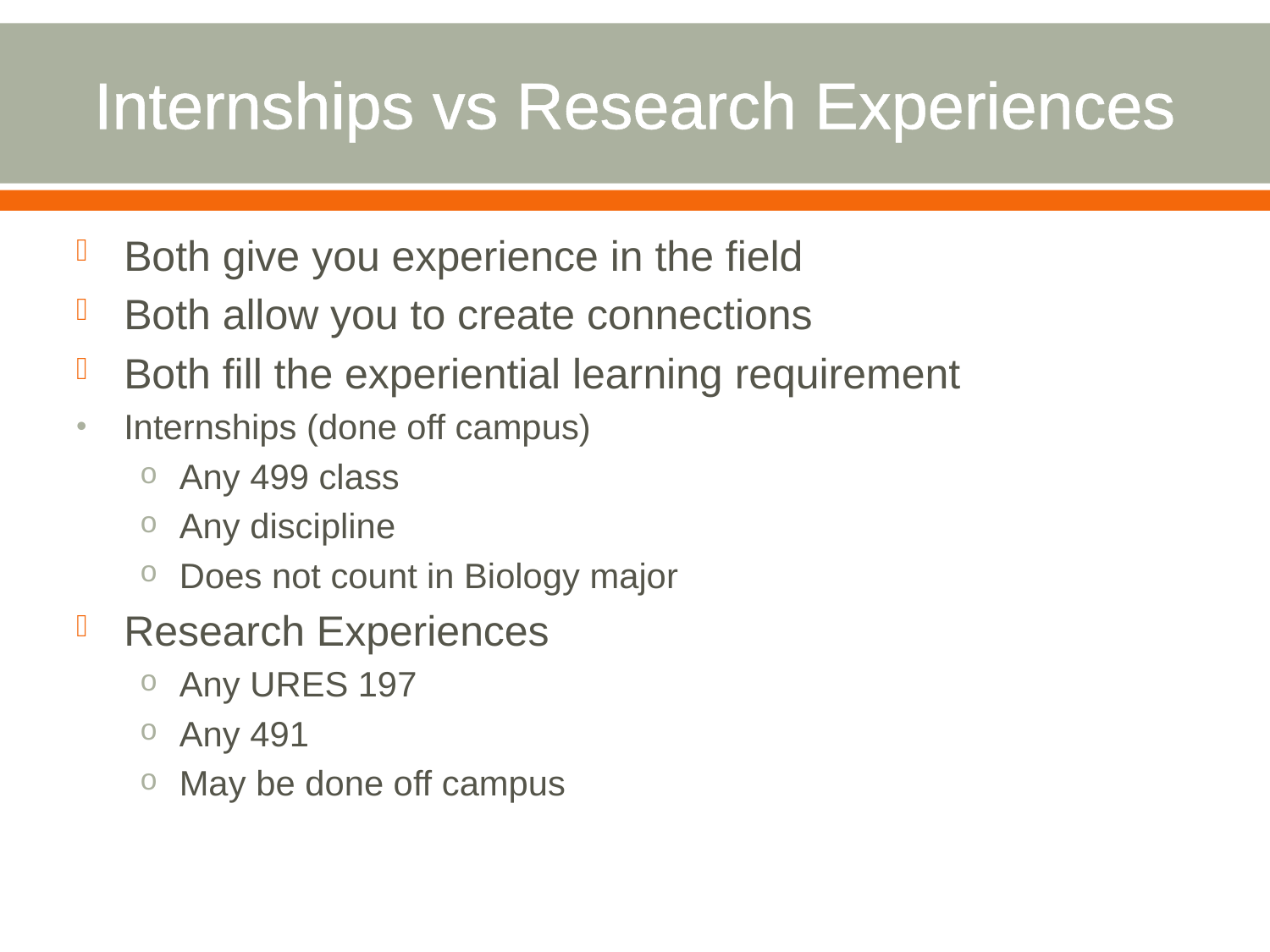

# Internships vs Research Experiences
Both give you experience in the field
Both allow you to create connections
Both fill the experiential learning requirement
Internships (done off campus)
Any 499 class
Any discipline
Does not count in Biology major
Research Experiences
Any URES 197
Any 491
May be done off campus